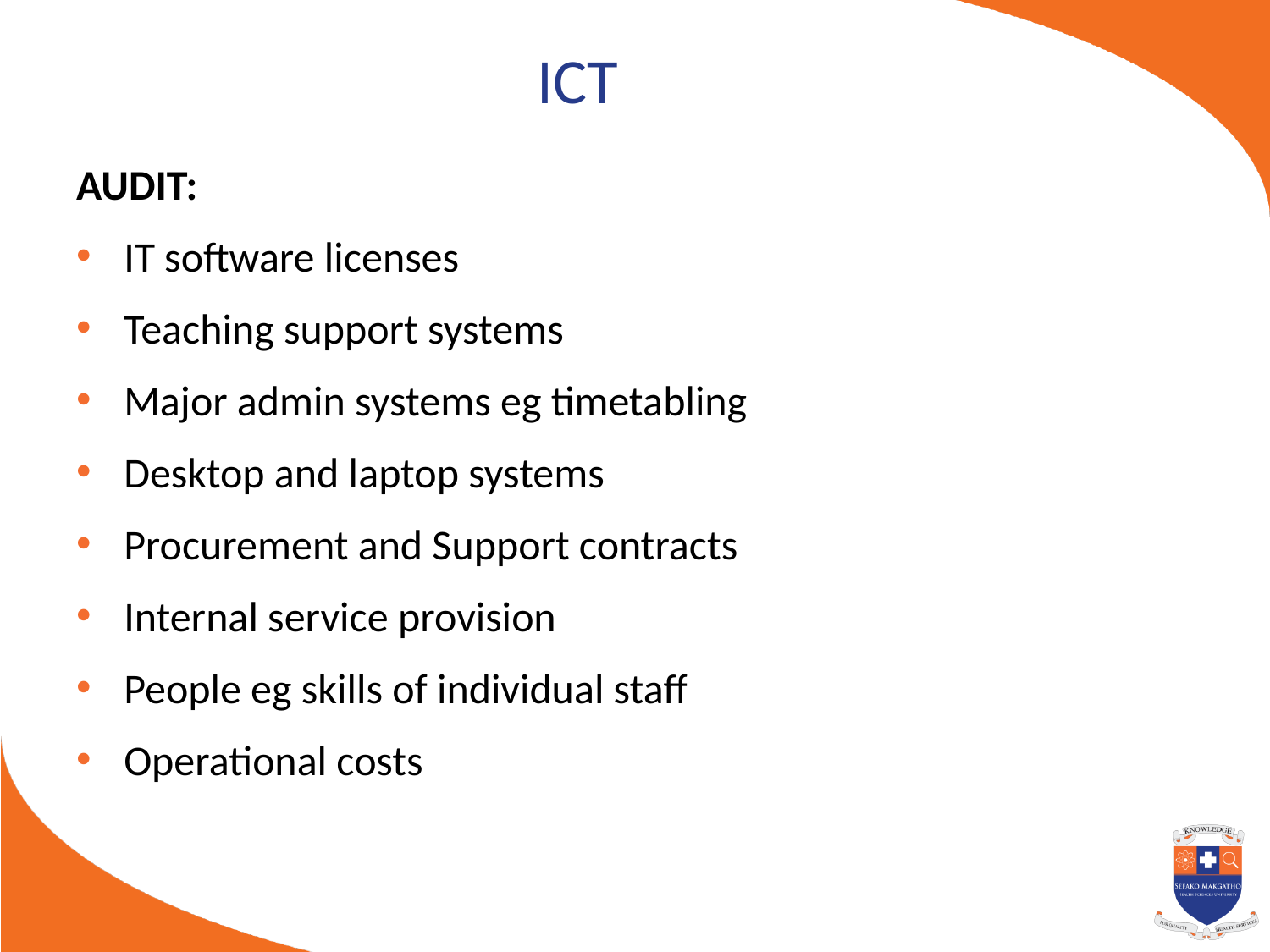

# ICT
AUDIT:
IT software licenses
Teaching support systems
Major admin systems eg timetabling
Desktop and laptop systems
Procurement and Support contracts
Internal service provision
People eg skills of individual staff
Operational costs